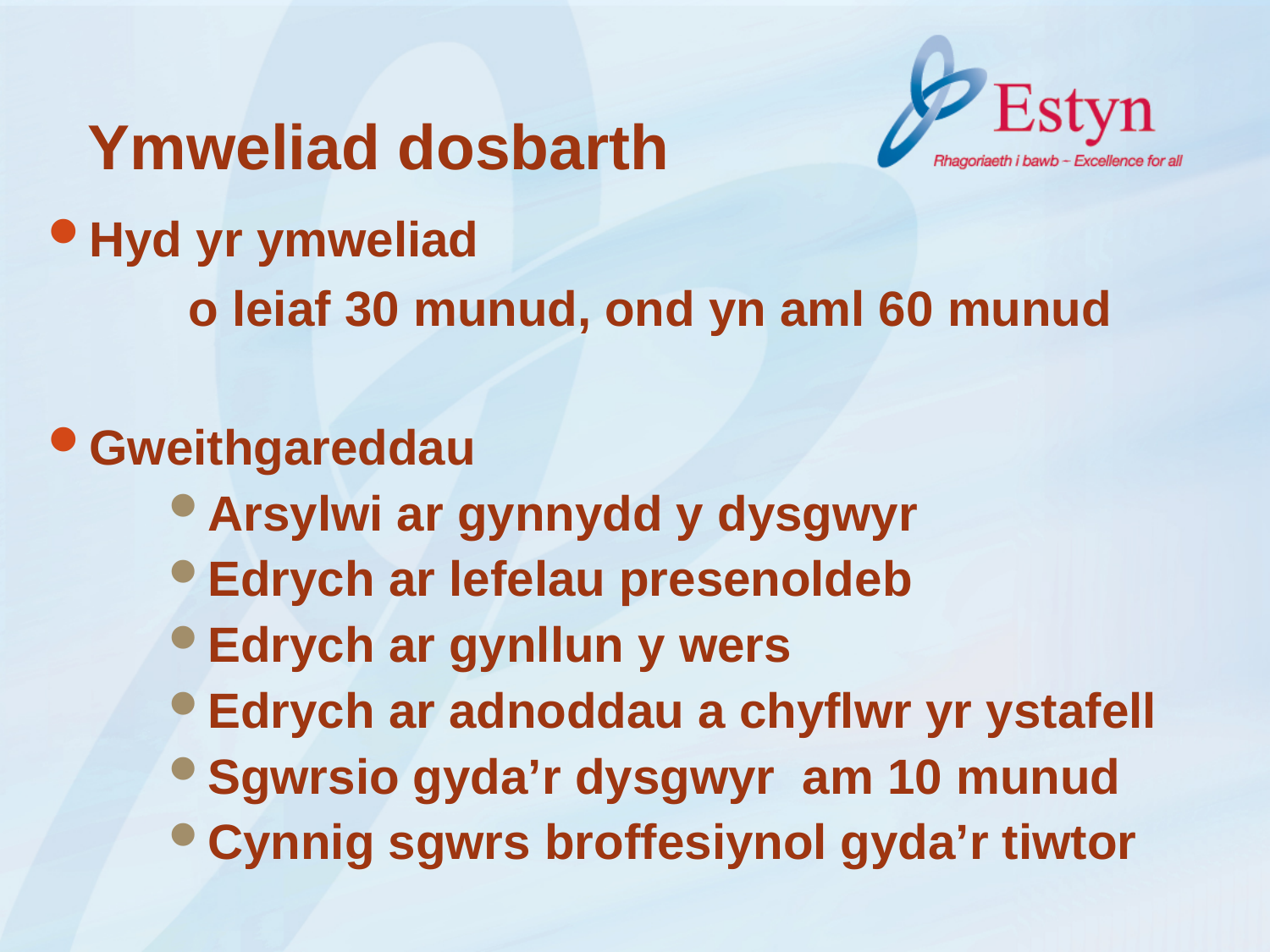

# Ymweliad dosbarth
Hyd yr ymweliad
	 o leiaf 30 munud, ond yn aml 60 munud

Gweithgareddau
Arsylwi ar gynnydd y dysgwyr
Edrych ar lefelau presenoldeb
Edrych ar gynllun y wers
Edrych ar adnoddau a chyflwr yr ystafell
Sgwrsio gyda’r dysgwyr  am 10 munud
Cynnig sgwrs broffesiynol gyda’r tiwtor